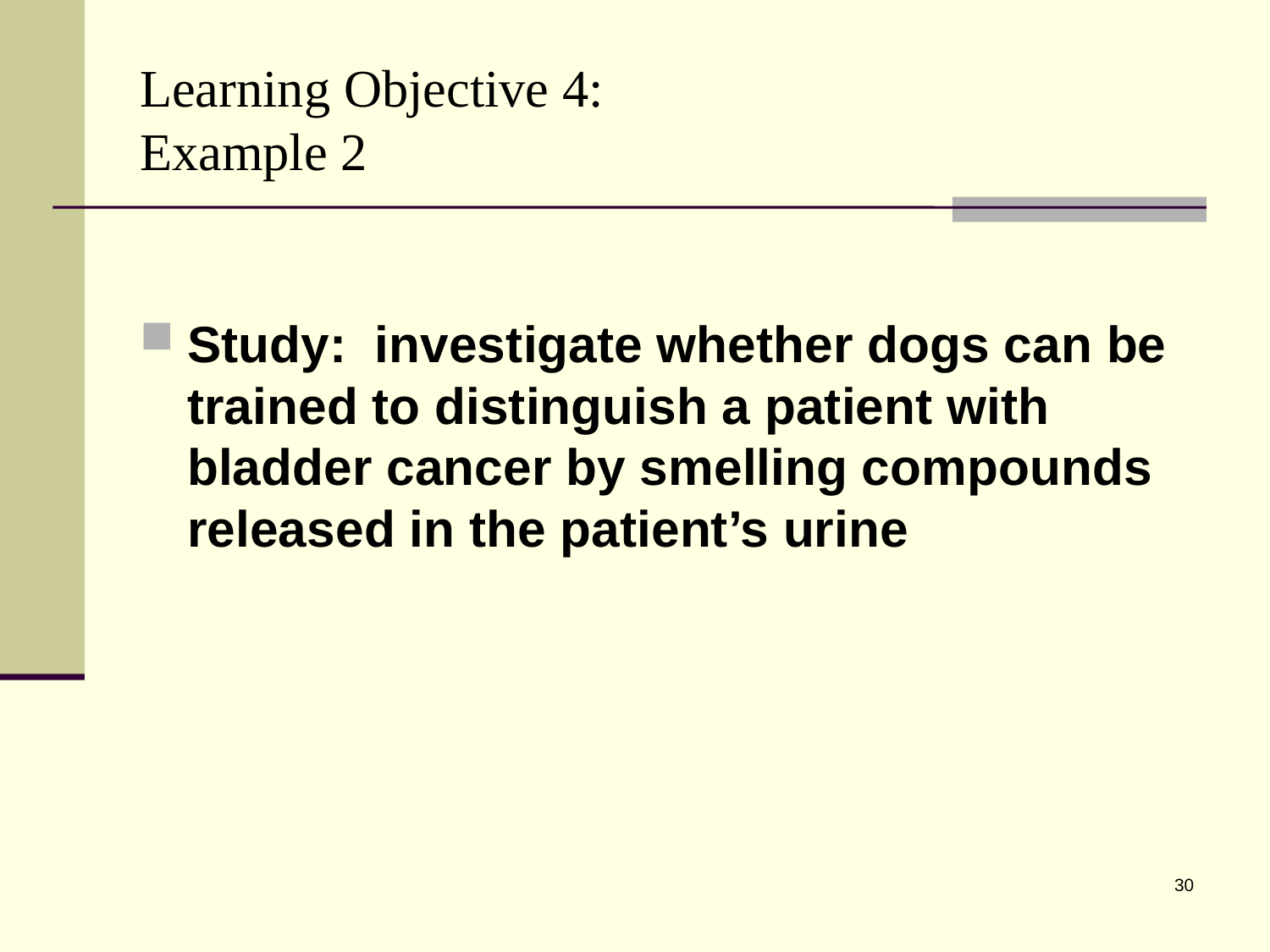

# Learning Objective 4: Example 2
Study:  investigate whether dogs can be trained to distinguish a patient with bladder cancer by smelling compounds released in the patient’s urine
30